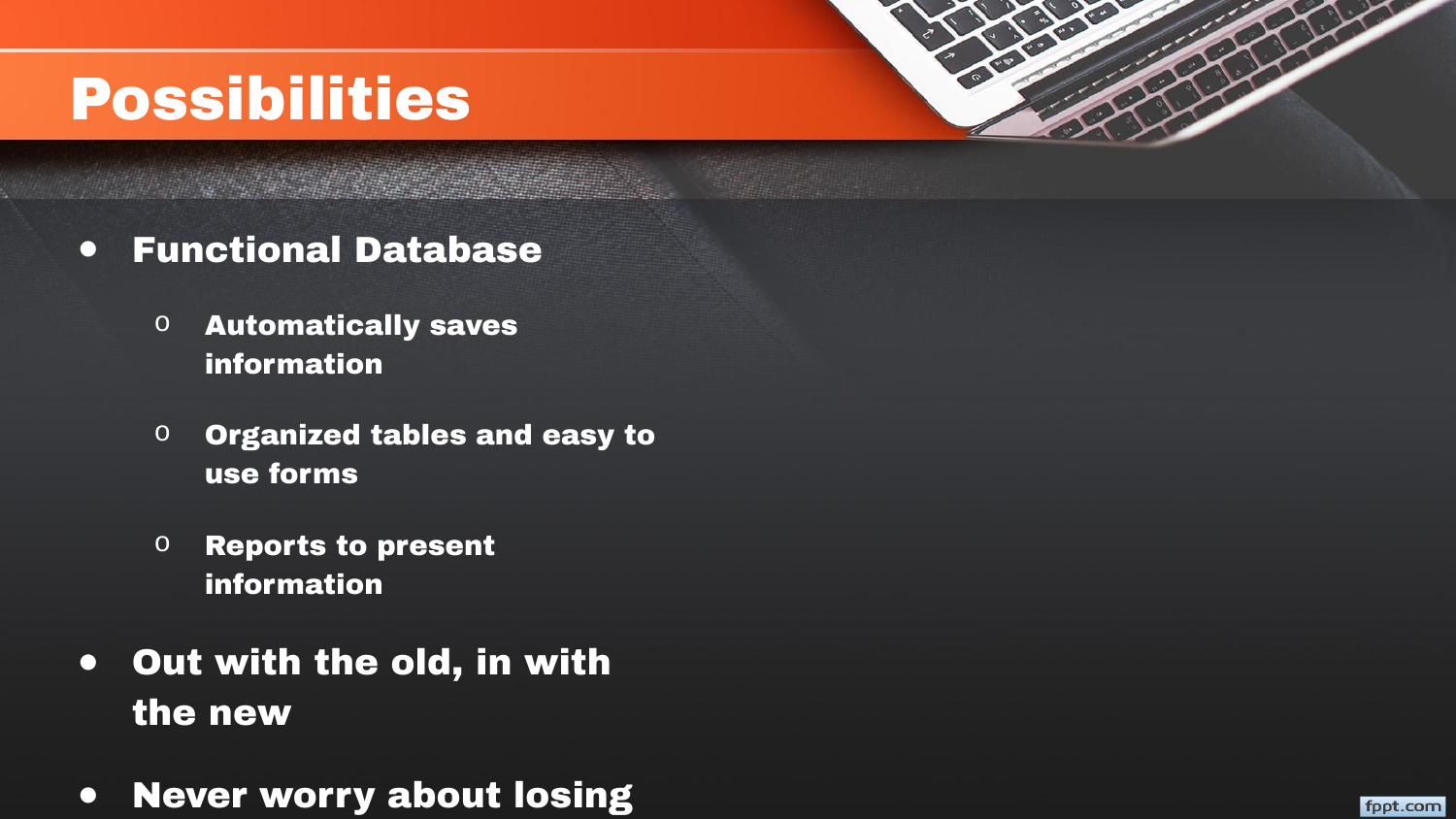

# Possibilities
Functional Database
Automatically saves information
Organized tables and easy to use forms
Reports to present information
Out with the old, in with the new
Never worry about losing information again!